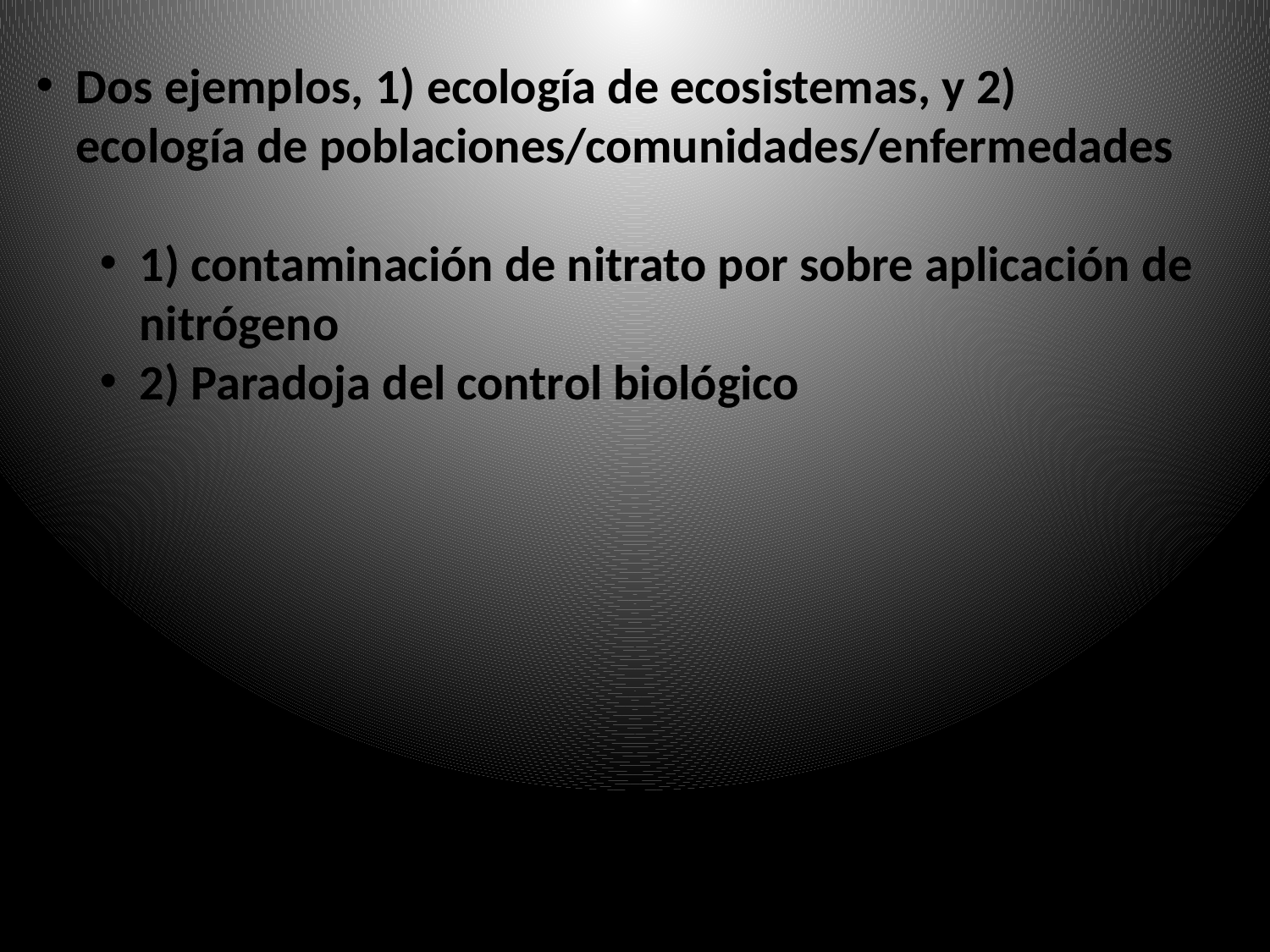

Dos ejemplos, 1) ecología de ecosistemas, y 2) ecología de poblaciones/comunidades/enfermedades

1) contaminación de nitrato por sobre aplicación de nitrógeno
2) Paradoja del control biológico